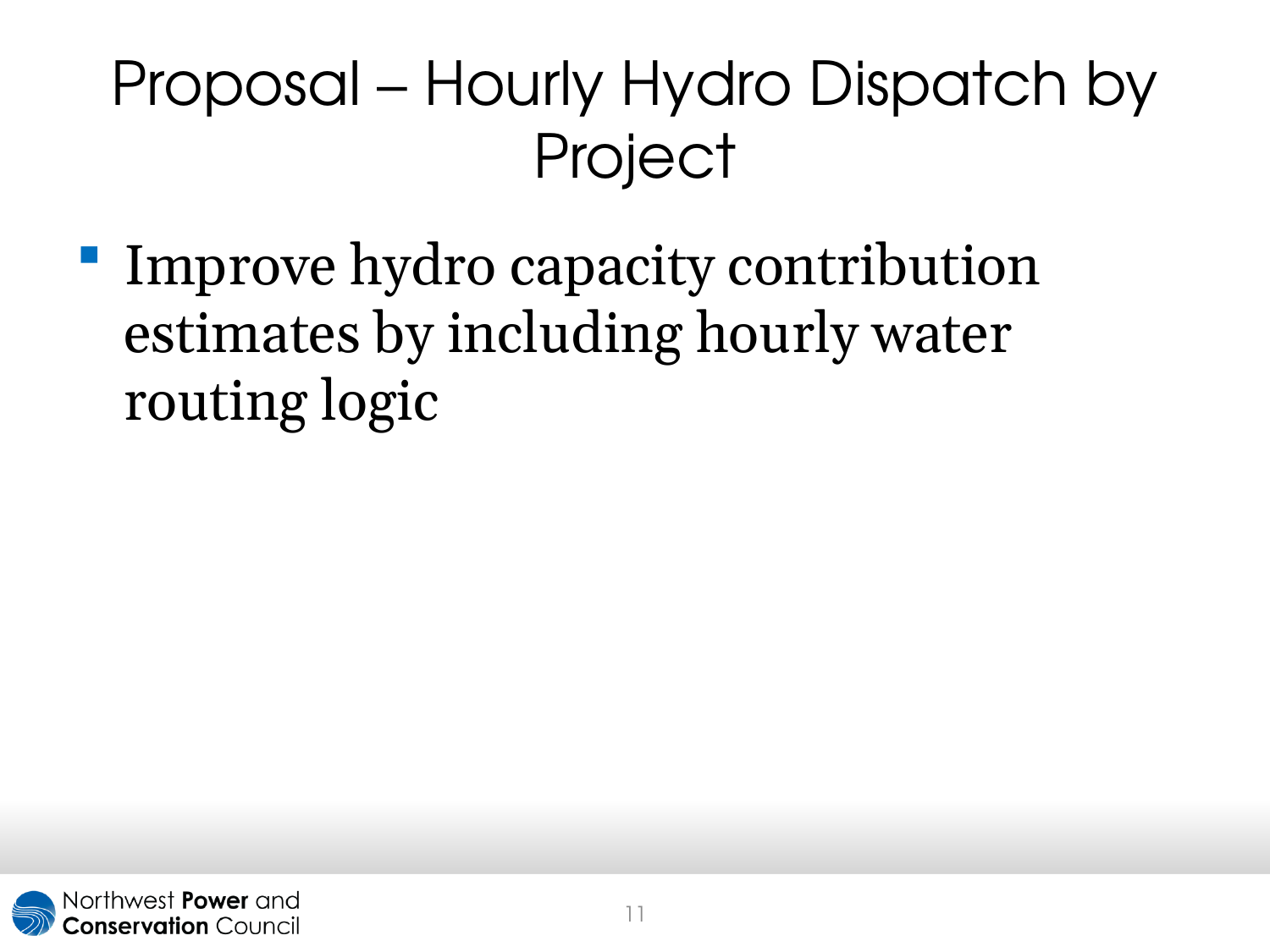

# Proposal – Hourly Hydro Dispatch by Project
Improve hydro capacity contribution estimates by including hourly water routing logic
11